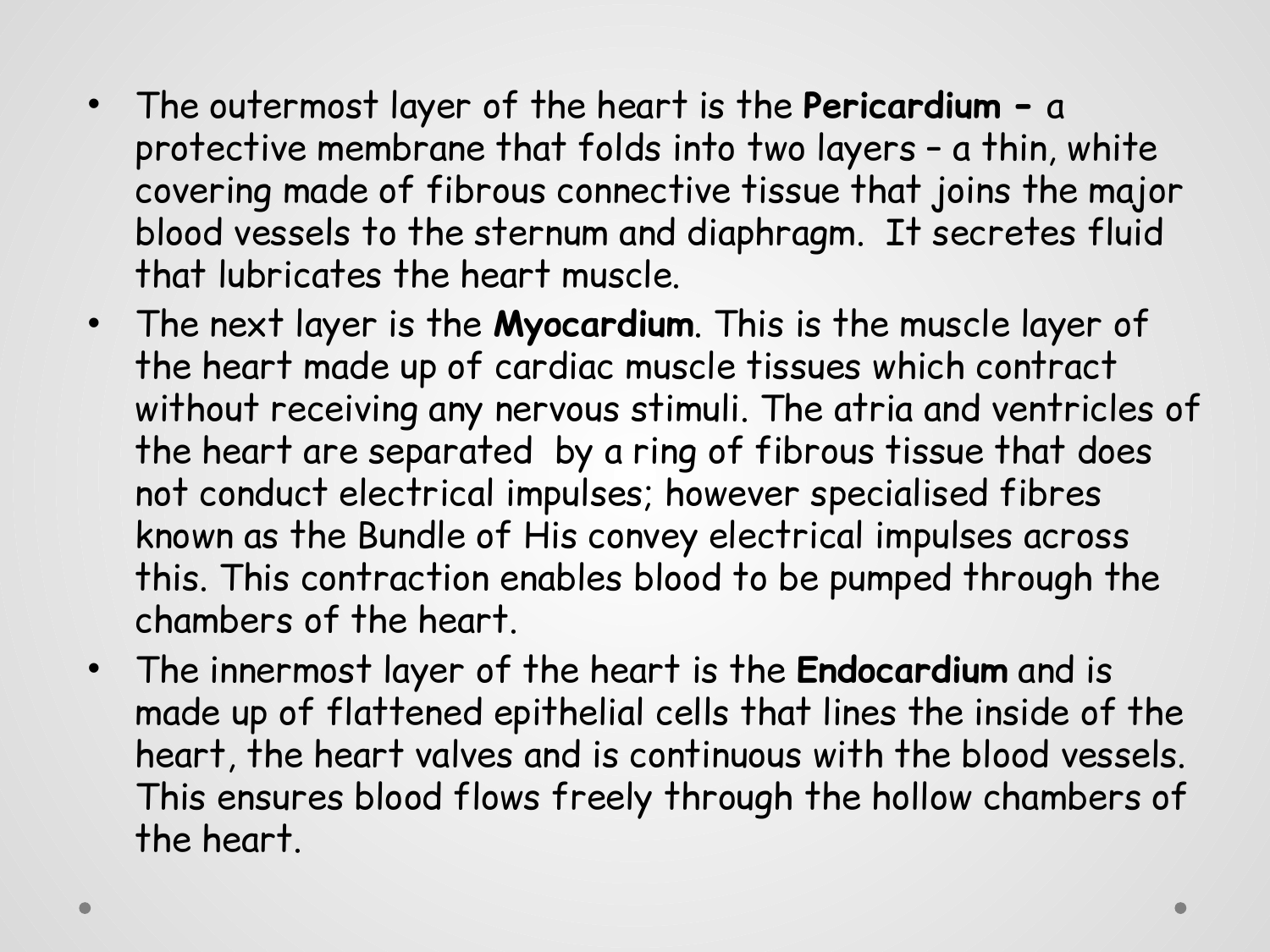

The outermost layer of the heart is the Pericardium – a protective membrane that folds into two layers – a thin, white covering made of fibrous connective tissue that joins the major blood vessels to the sternum and diaphragm.  It secretes fluid that lubricates the heart muscle.
The next layer is the Myocardium. This is the muscle layer of the heart made up of cardiac muscle tissues which contract without receiving any nervous stimuli. The atria and ventricles of the heart are separated  by a ring of fibrous tissue that does not conduct electrical impulses; however specialised fibres known as the Bundle of His convey electrical impulses across this. This contraction enables blood to be pumped through the chambers of the heart.
The innermost layer of the heart is the Endocardium and is made up of flattened epithelial cells that lines the inside of the heart, the heart valves and is continuous with the blood vessels. This ensures blood flows freely through the hollow chambers of the heart.